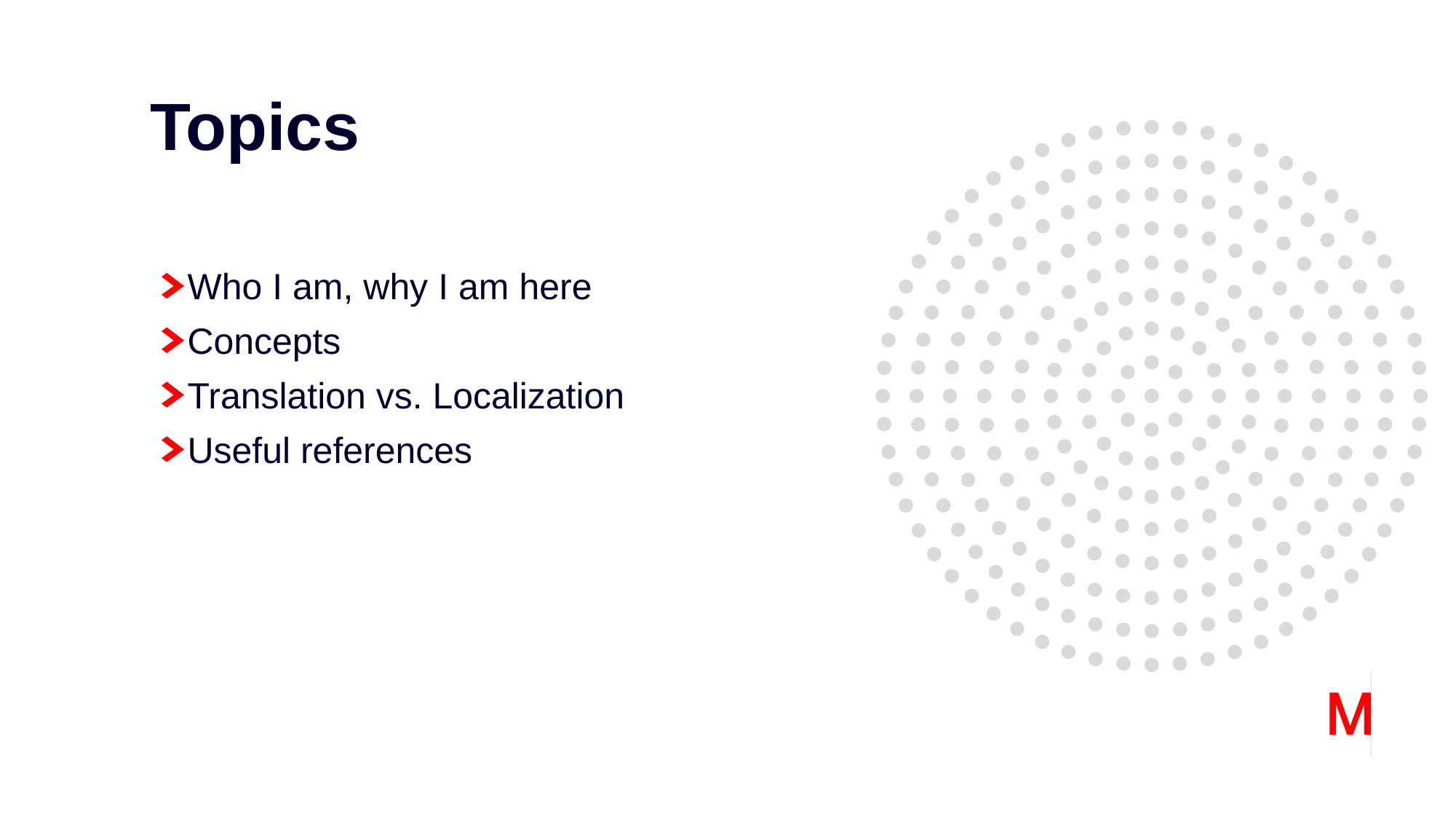

# Topics
Who I am, why I am here
Concepts
Translation vs. Localization
Useful references